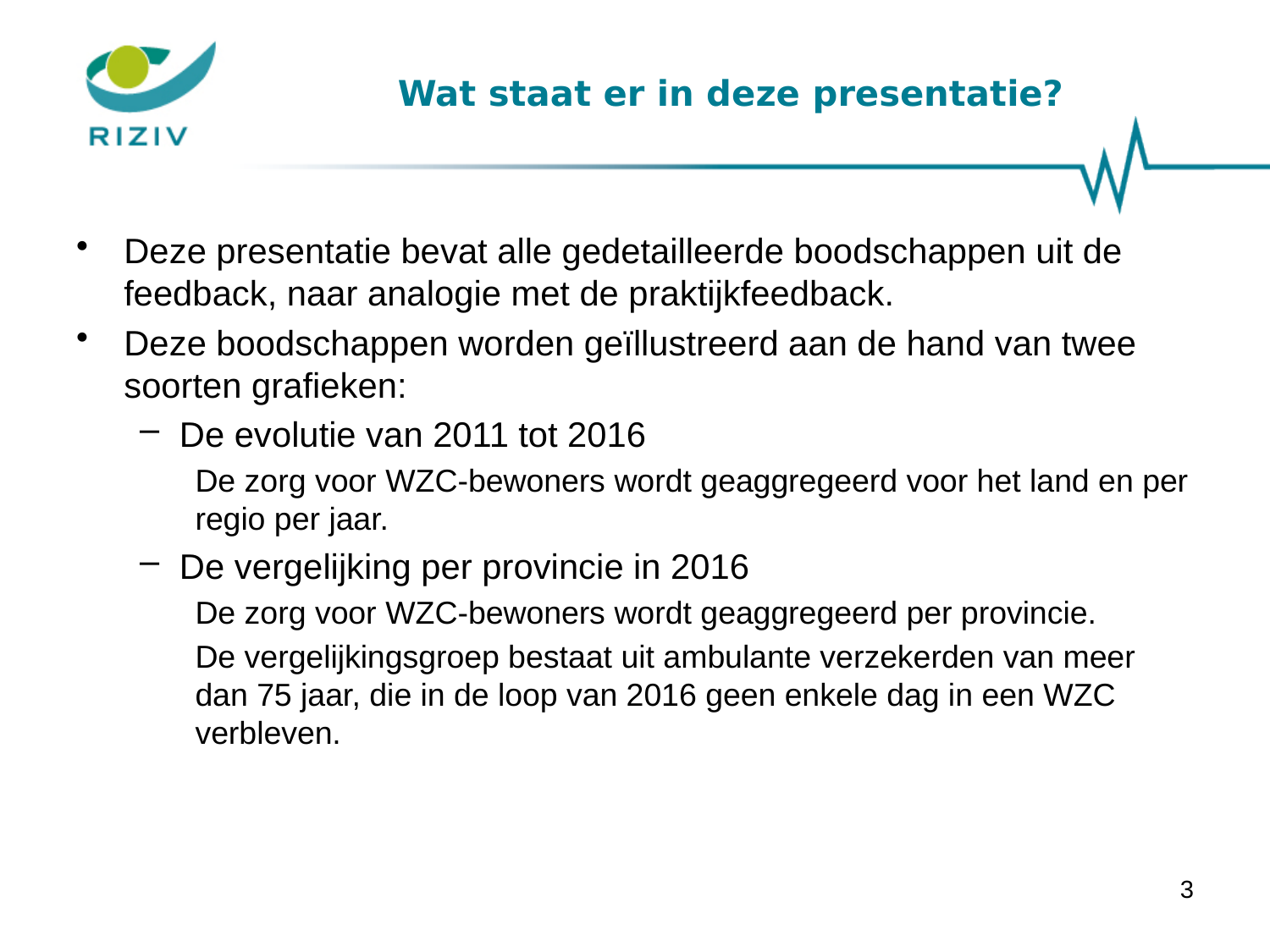

# Wat staat er in deze presentatie?
Deze presentatie bevat alle gedetailleerde boodschappen uit de feedback, naar analogie met de praktijkfeedback.
Deze boodschappen worden geïllustreerd aan de hand van twee soorten grafieken:
De evolutie van 2011 tot 2016
De zorg voor WZC-bewoners wordt geaggregeerd voor het land en per regio per jaar.
De vergelijking per provincie in 2016
De zorg voor WZC-bewoners wordt geaggregeerd per provincie.
De vergelijkingsgroep bestaat uit ambulante verzekerden van meer dan 75 jaar, die in de loop van 2016 geen enkele dag in een WZC verbleven.

3